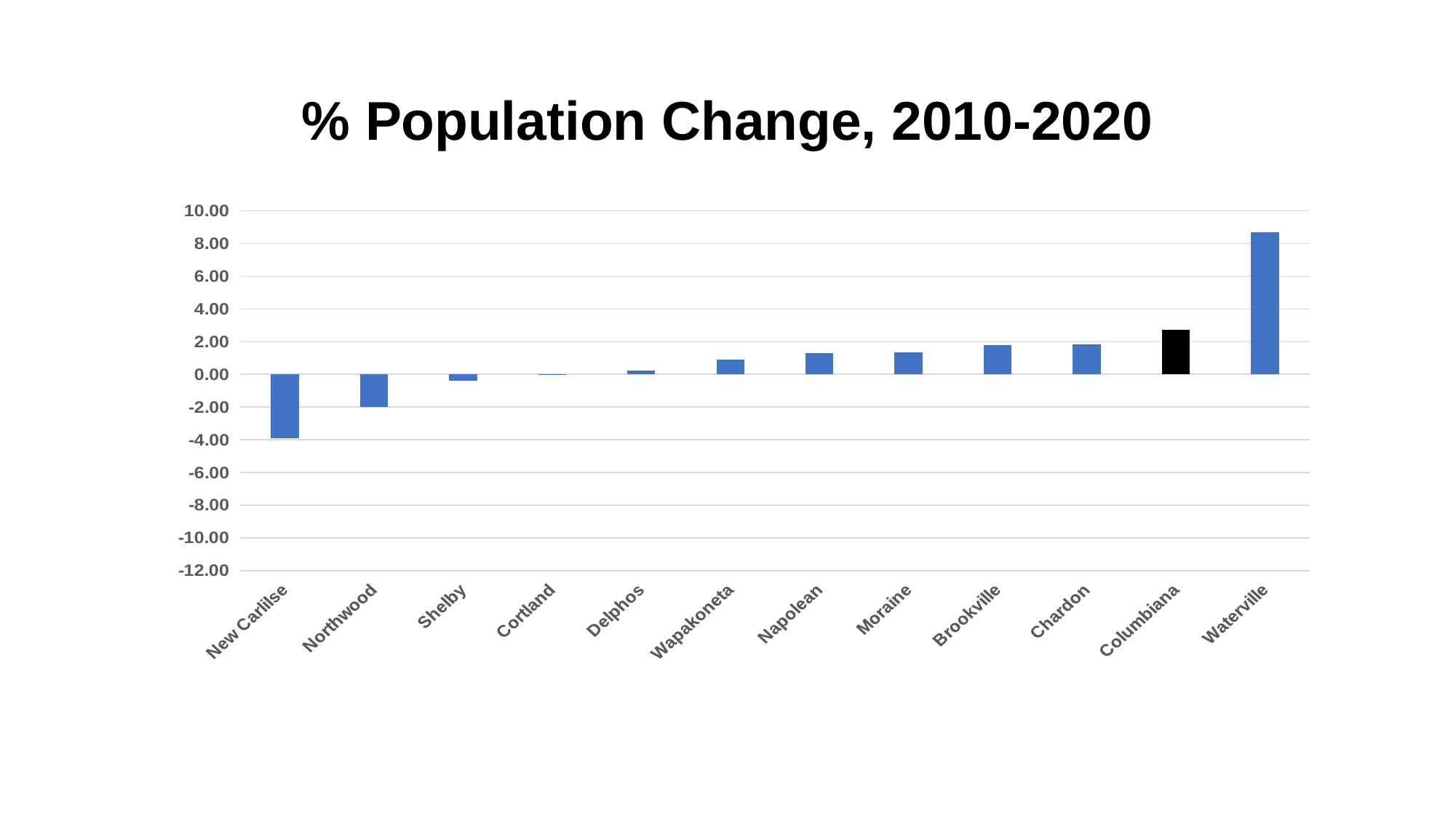

# % Population Change, 2010-2020

### Chart

| Category |  |
|---|---|
| New Carlilse | -3.9066551426101985 |
| Northwood | -1.9943019943019942 |
| Shelby | -0.3756574004507889 |
| Cortland | 0.014076576576576577 |
| Delphos | 0.22532037741163213 |
| Wapakoneta | 0.9121313469139556 |
| Napolean | 1.2915761801348724 |
| Moraine | 1.3635642936419852 |
| Brookville | 1.7845003399048265 |
| Chardon | 1.825951825951826 |
| Columbiana | 2.7412280701754383 |
| Waterville | 8.690928843020098 |